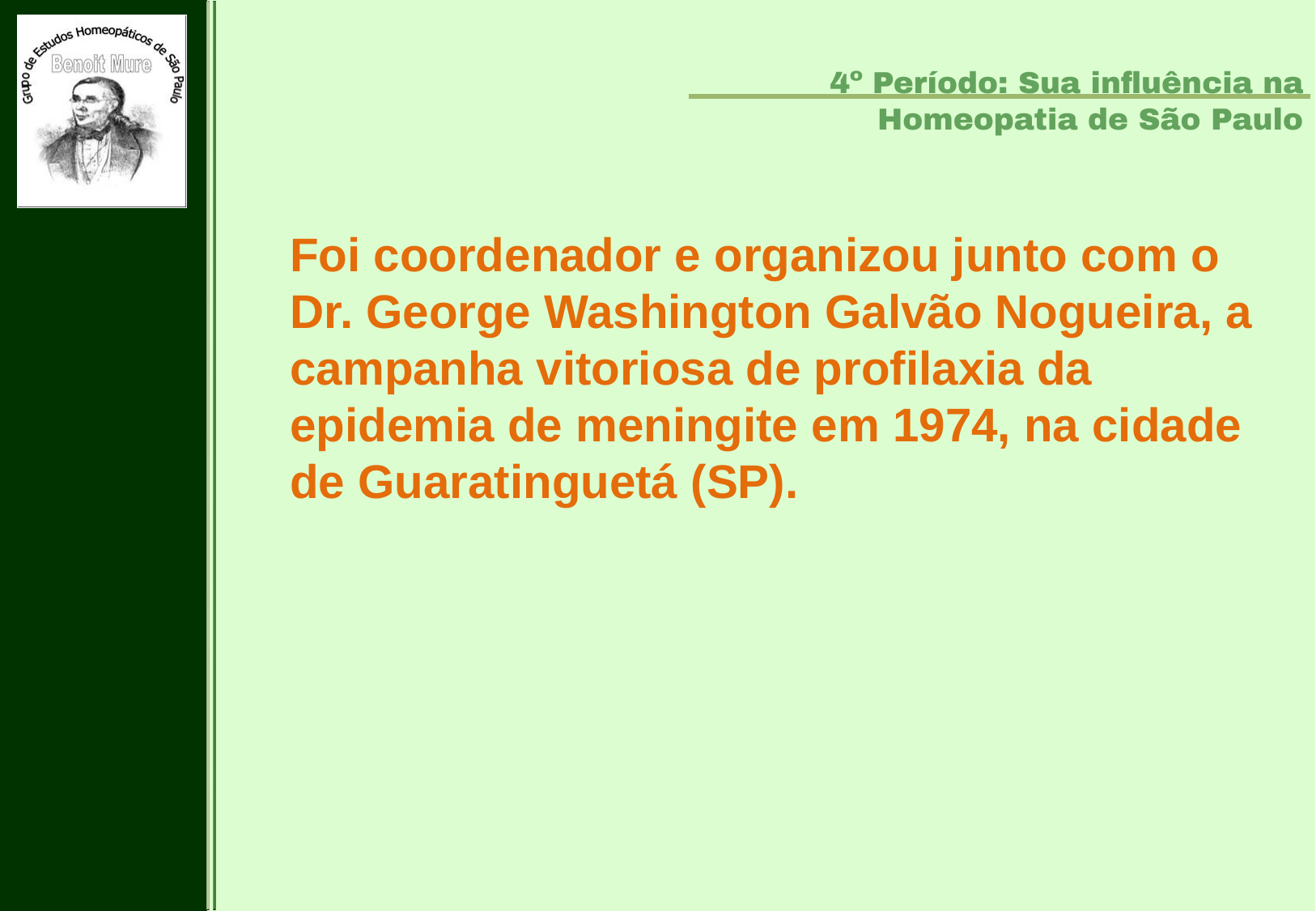

4º Período: Sua influência na Homeopatia de São Paulo
Foi coordenador e organizou junto com o Dr. George Washington Galvão Nogueira, a campanha vitoriosa de profilaxia da epidemia de meningite em 1974, na cidade de Guaratinguetá (SP).